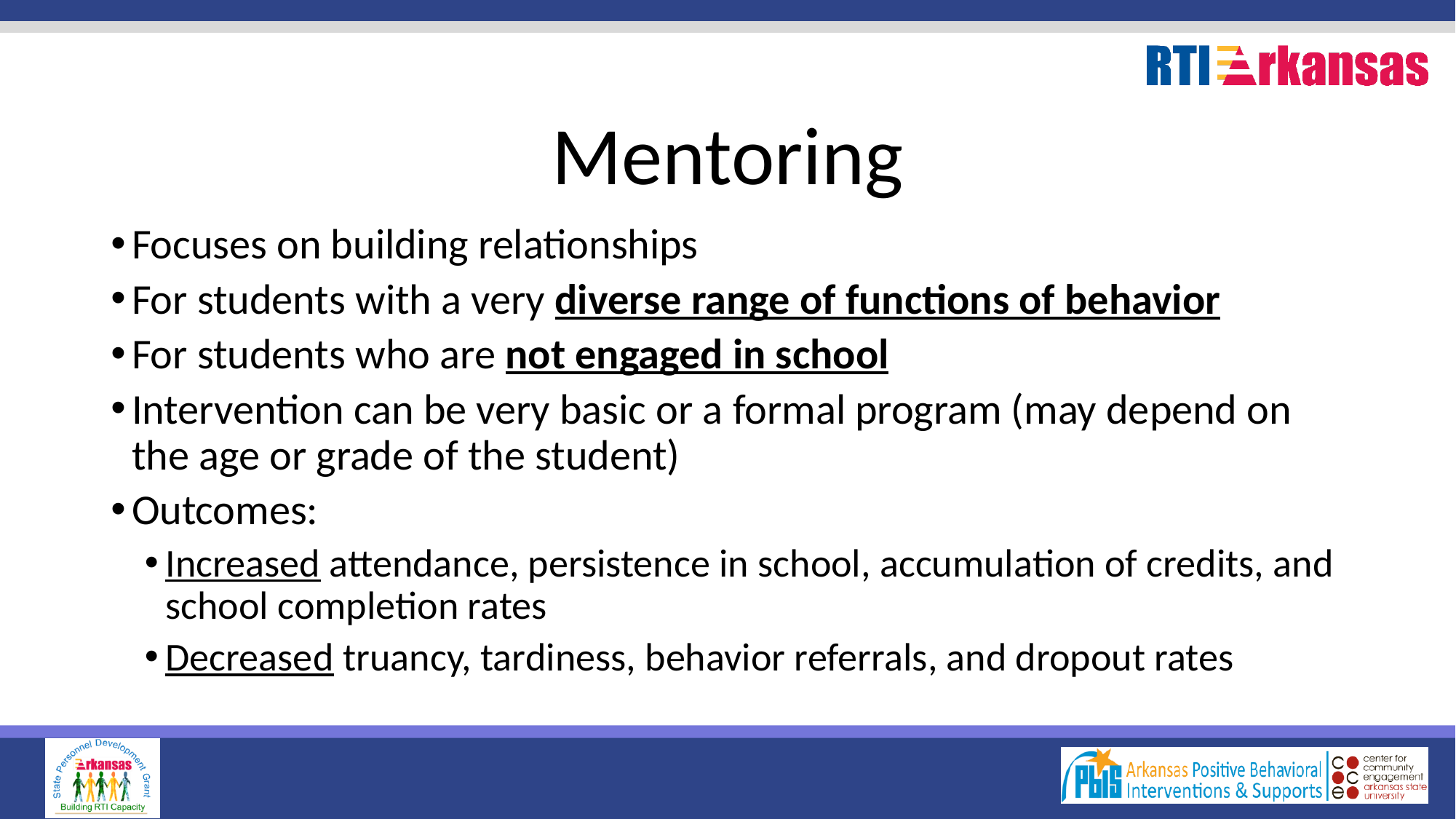

# Mentoring
Focuses on building relationships
For students with a very diverse range of functions of behavior
For students who are not engaged in school
Intervention can be very basic or a formal program (may depend on the age or grade of the student)
Outcomes:
Increased attendance, persistence in school, accumulation of credits, and school completion rates
Decreased truancy, tardiness, behavior referrals, and dropout rates